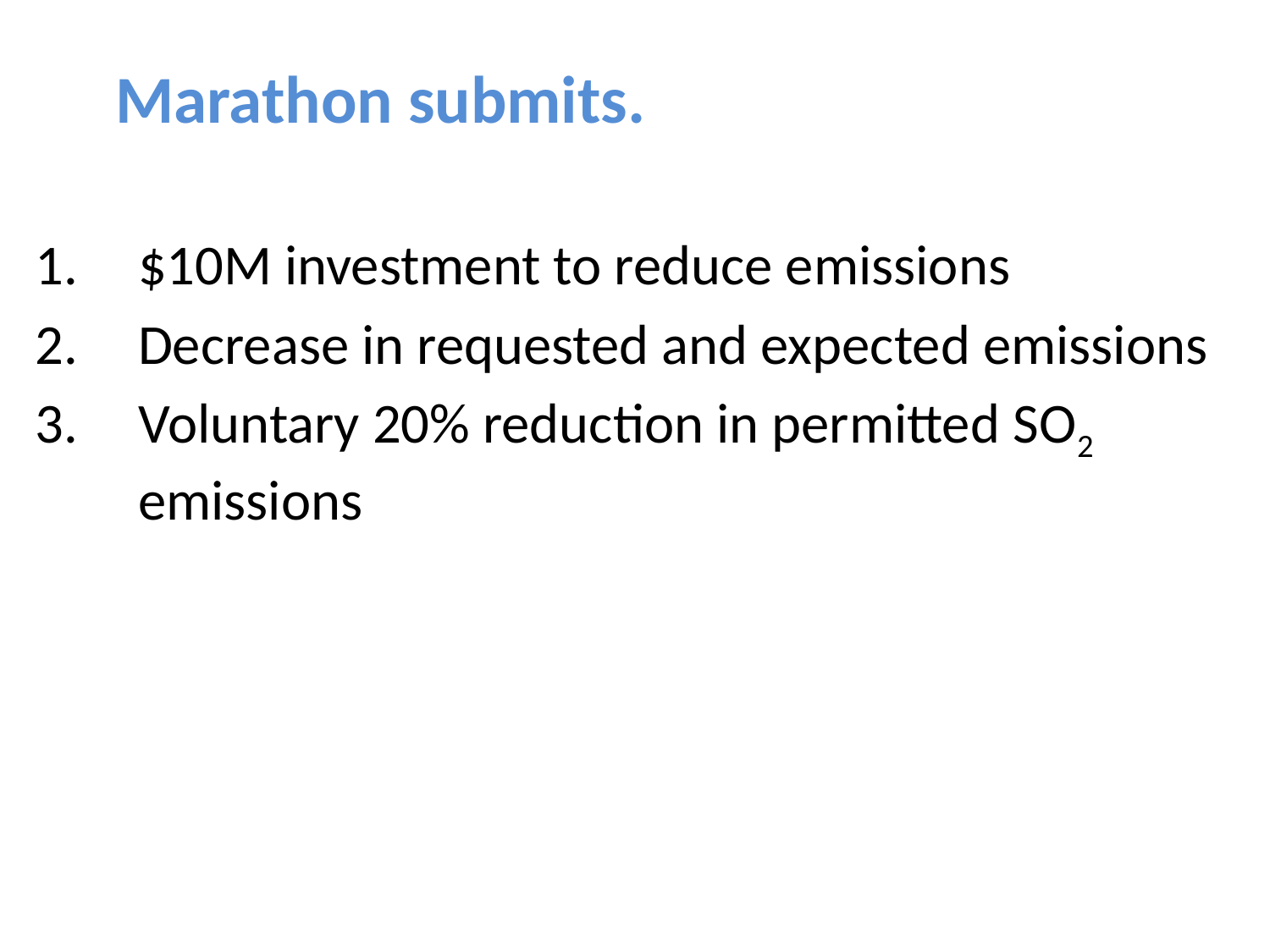

Marathon submits.

$10M investment to reduce emissions
Decrease in requested and expected emissions
Voluntary 20% reduction in permitted SO2 emissions